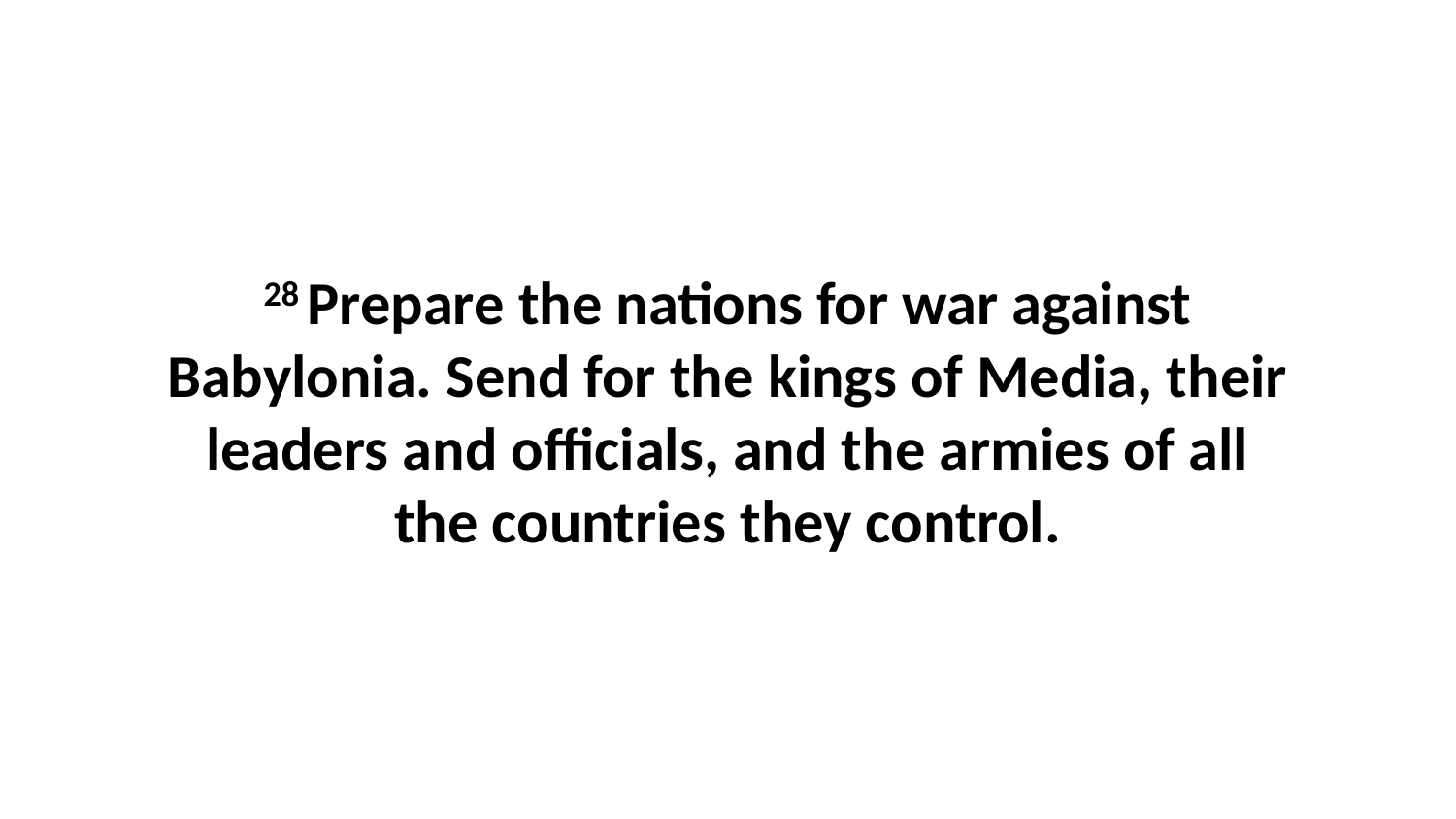

28 Prepare the nations for war against Babylonia. Send for the kings of Media, their leaders and officials, and the armies of all the countries they control.